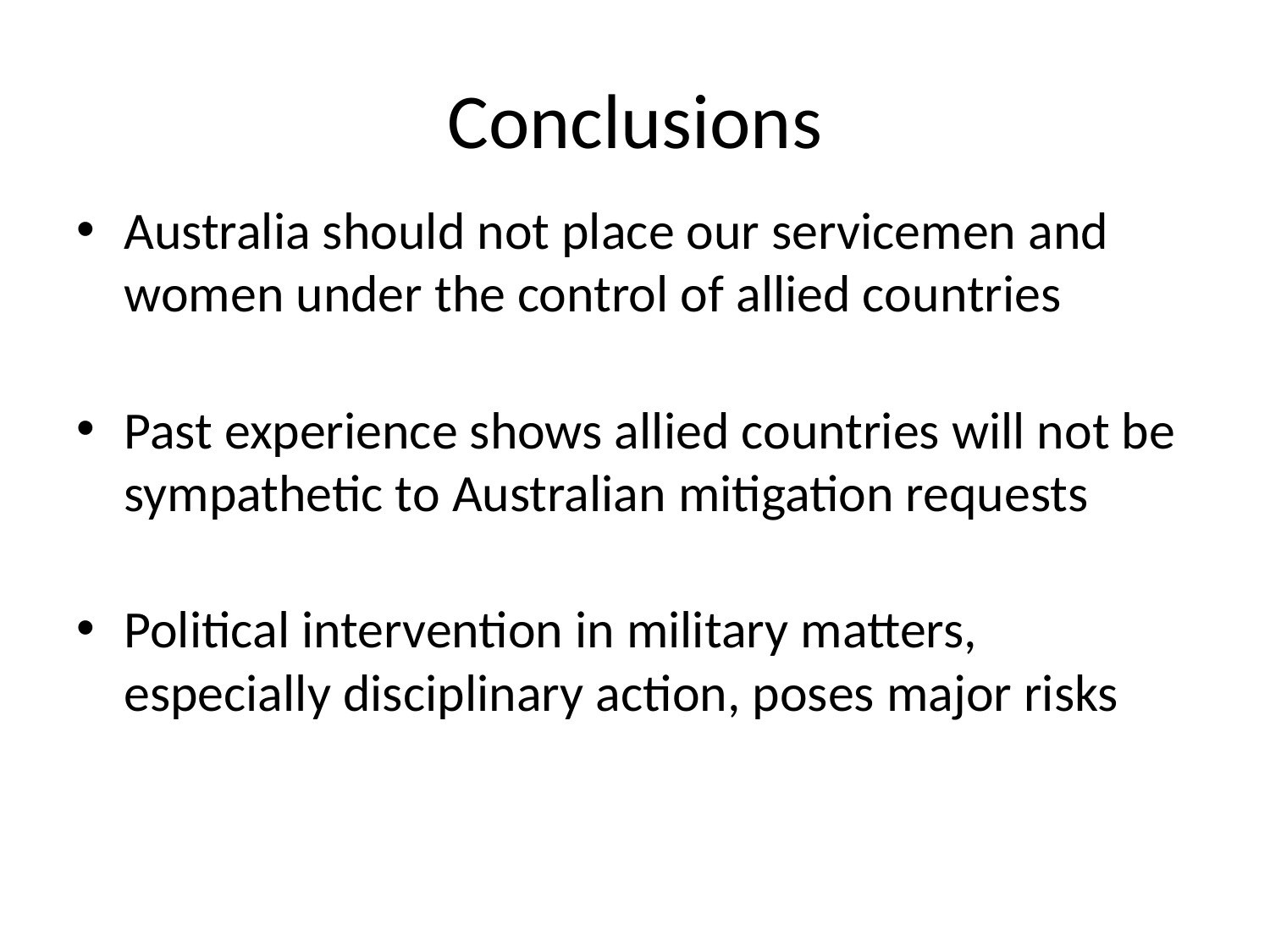

# Conclusions
Australia should not place our servicemen and women under the control of allied countries
Past experience shows allied countries will not be sympathetic to Australian mitigation requests
Political intervention in military matters, especially disciplinary action, poses major risks